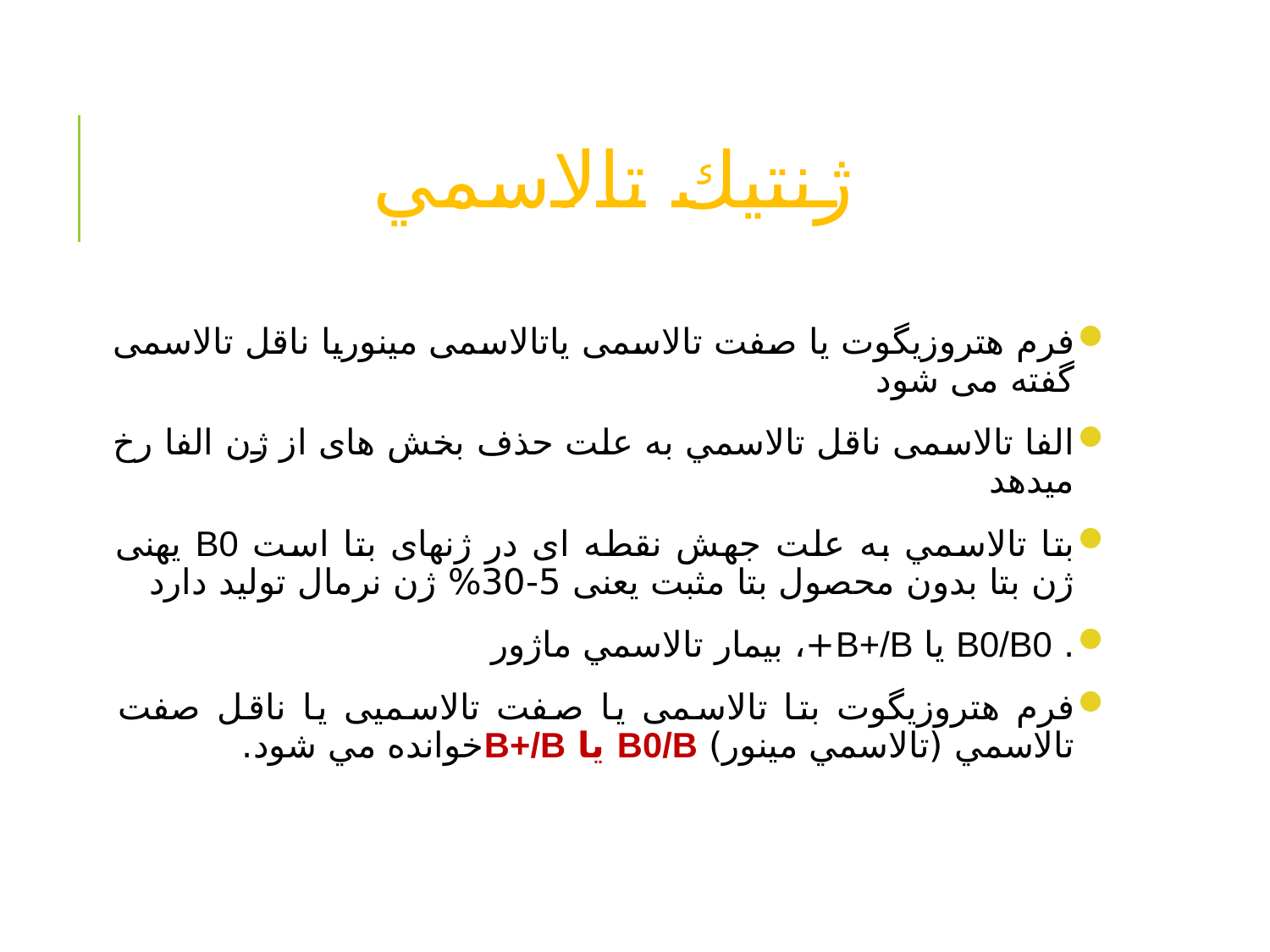

# ژنتيك تالاسمي
فرم هتروزیگوت یا صفت تالاسمی یاتالاسمی مینوریا ناقل تالاسمی گفته می شود
الفا تالاسمی ناقل تالاسمي به علت حذف بخش های از ژن الفا رخ میدهد
بتا تالاسمي به علت جهش نقطه ای در ژنهای بتا است B0 یهنی ژن بتا بدون محصول بتا مثبت یعنی 5-30% ژن نرمال تولید دارد
. B0/B0 یا B+/B+، بيمار تالاسمي ماژور
فرم هتروزيگوت بتا تالاسمی یا صفت تالاسمیی یا ناقل صفت تالاسمي (تالاسمي مينور) B0/B یا B+/Bخوانده مي شود.